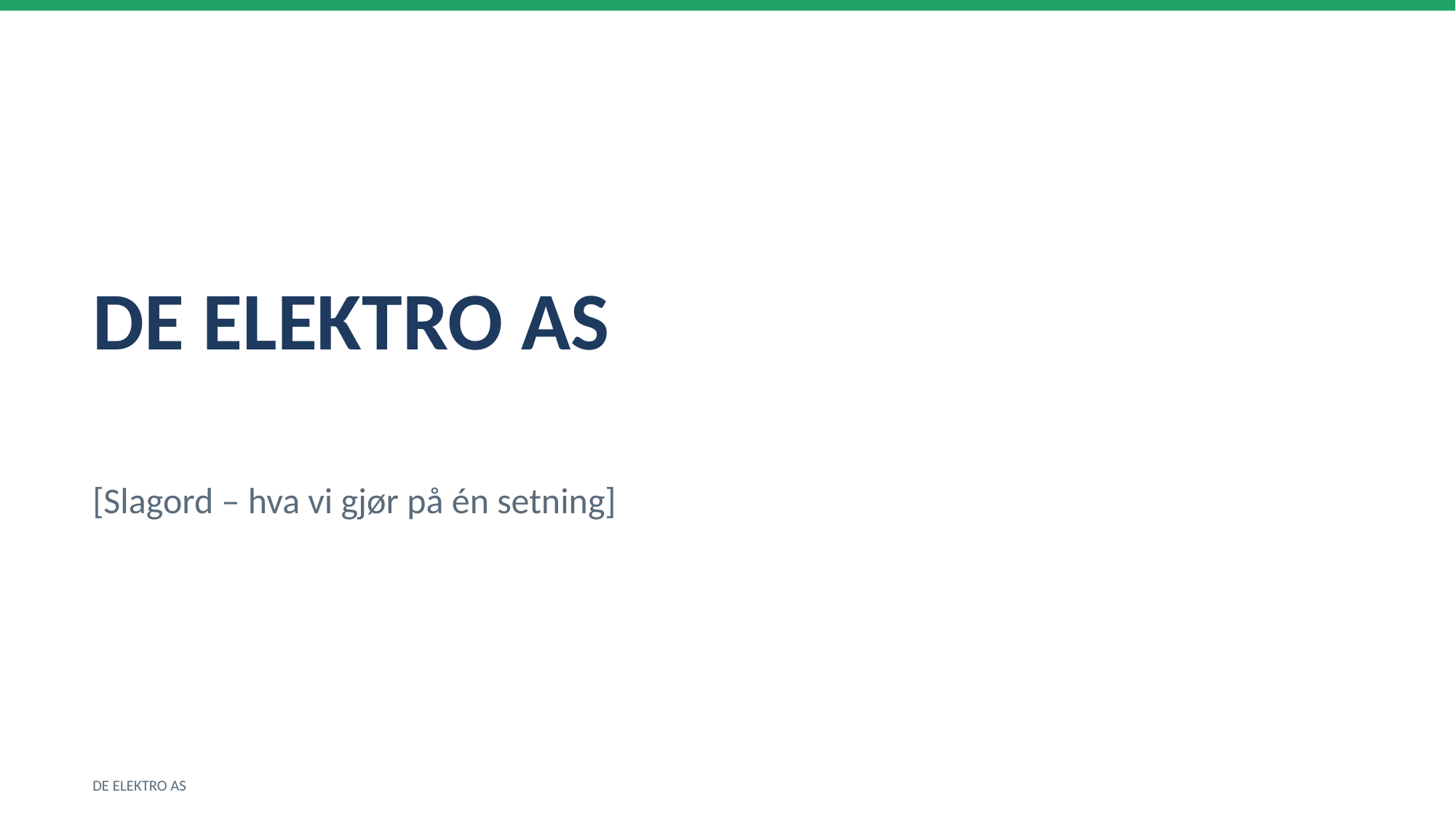

DE ELEKTRO AS
[Slagord – hva vi gjør på én setning]
DE ELEKTRO AS